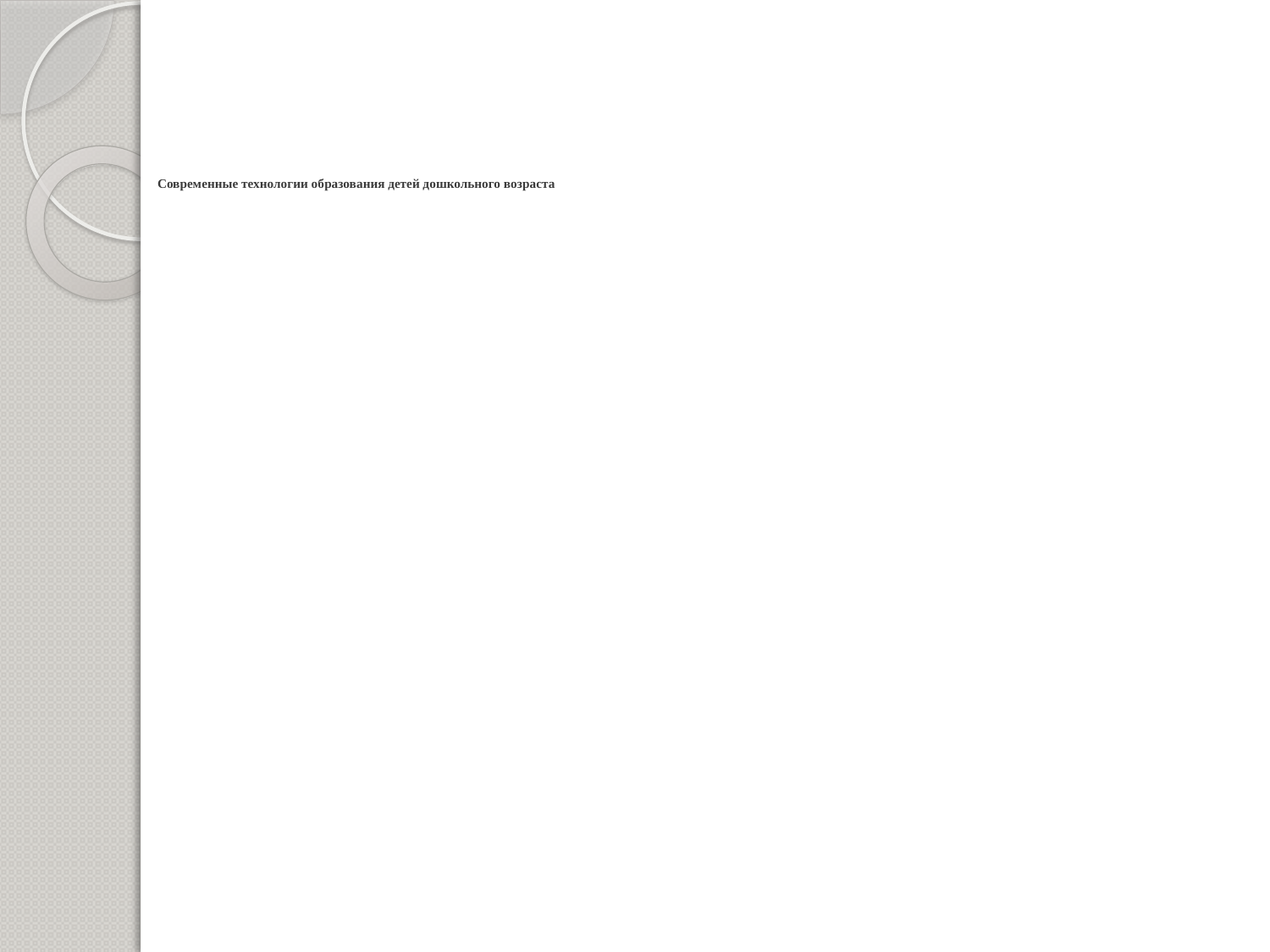

# Современные технологии образования детей дошкольного возраста